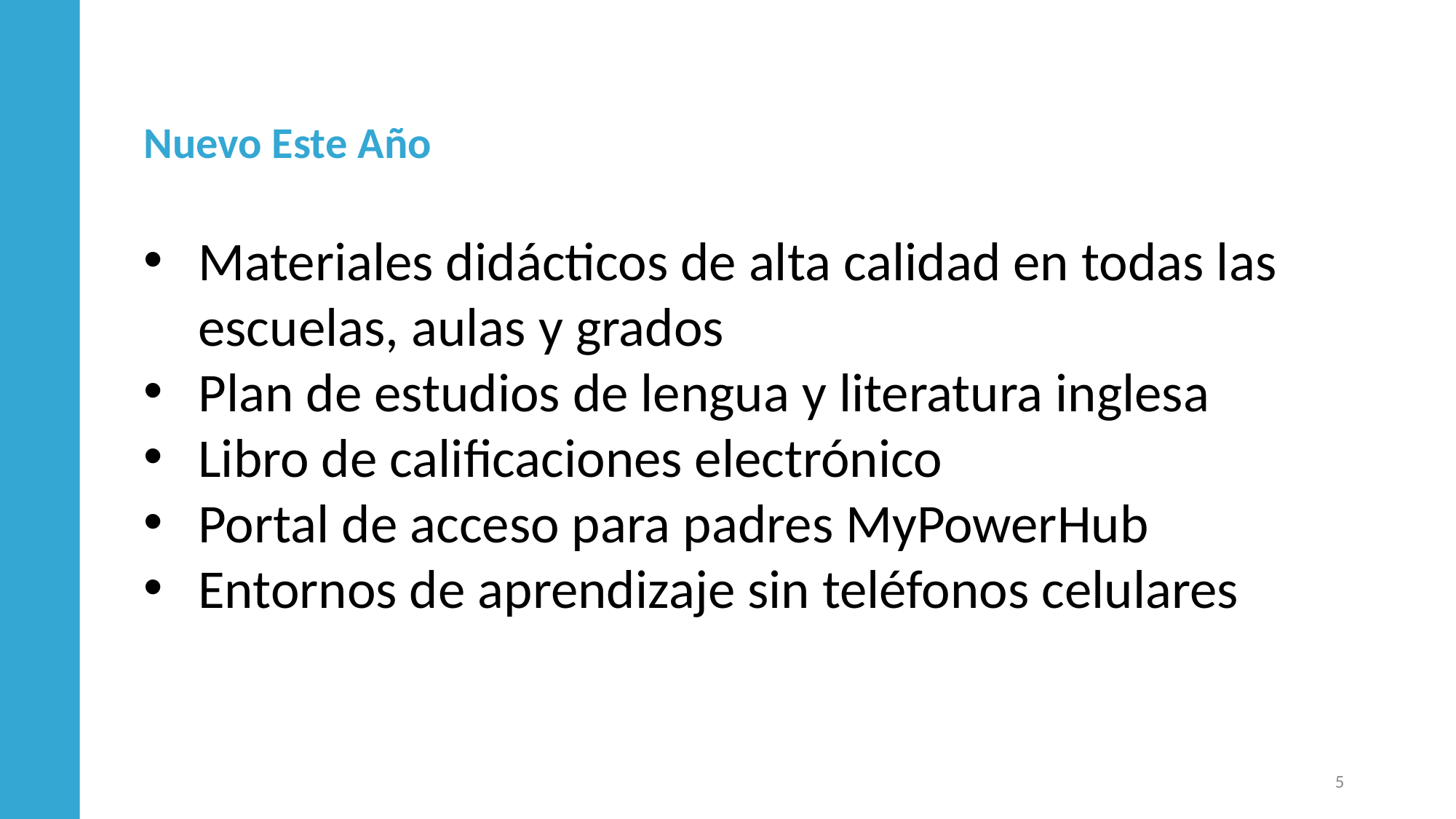

Nuevo Este Año

Materiales didácticos de alta calidad en todas las escuelas, aulas y grados
Plan de estudios de lengua y literatura inglesa
Libro de calificaciones electrónico
Portal de acceso para padres MyPowerHub
Entornos de aprendizaje sin teléfonos celulares
5